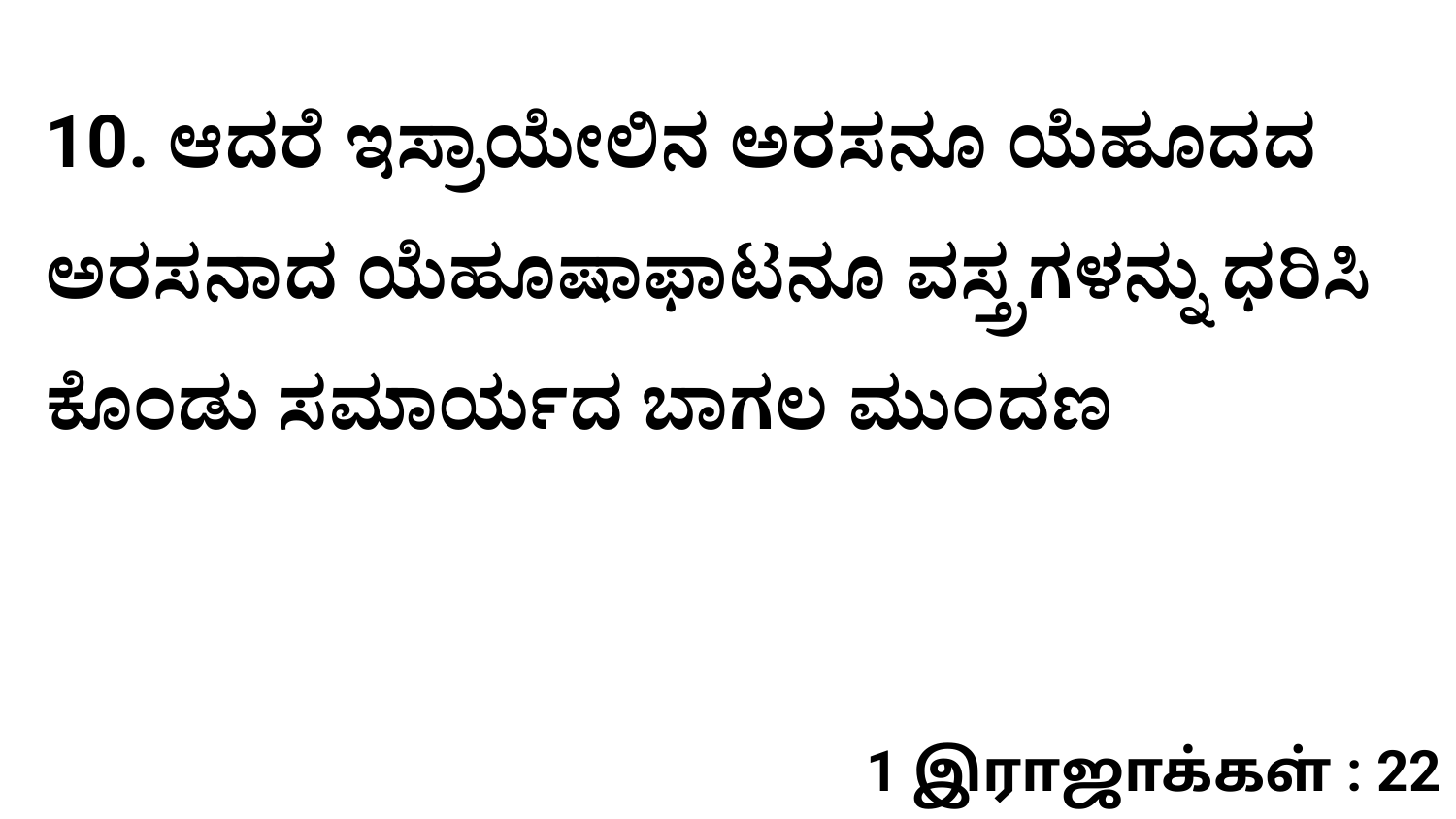

10. ಆದರೆ ಇಸ್ರಾಯೇಲಿನ ಅರಸನೂ ಯೆಹೂದದ ಅರಸನಾದ ಯೆಹೂಷಾಫಾಟನೂ ವಸ್ತ್ರಗಳನ್ನು ಧರಿಸಿ ಕೊಂಡು ಸಮಾರ್ಯದ ಬಾಗಲ ಮುಂದಣ
1 இராஜாக்கள் : 22